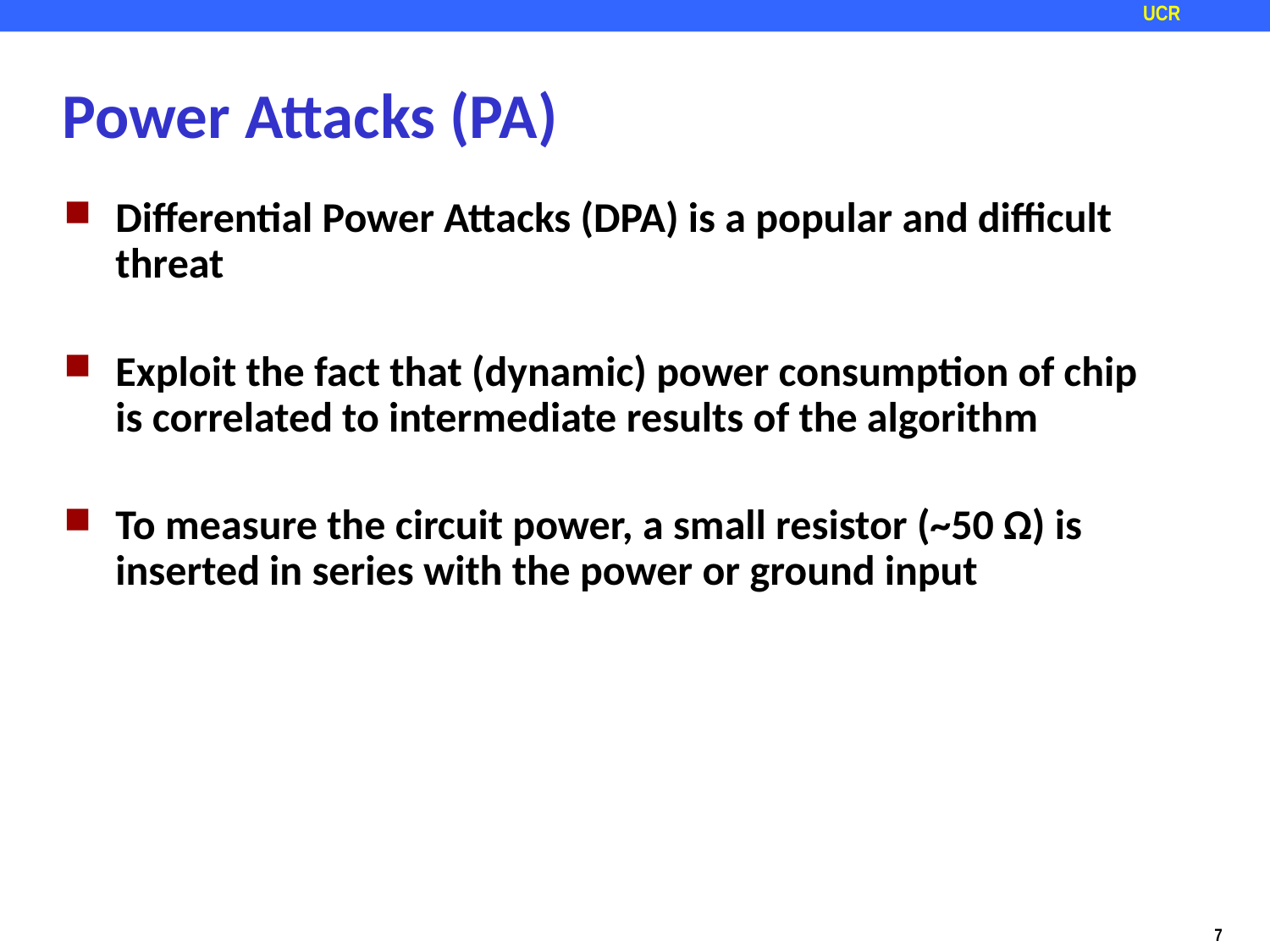

# Power Attacks (PA)
Differential Power Attacks (DPA) is a popular and difficult threat

Exploit the fact that (dynamic) power consumption of chip is correlated to intermediate results of the algorithm

To measure the circuit power, a small resistor (~50 Ω) is inserted in series with the power or ground input